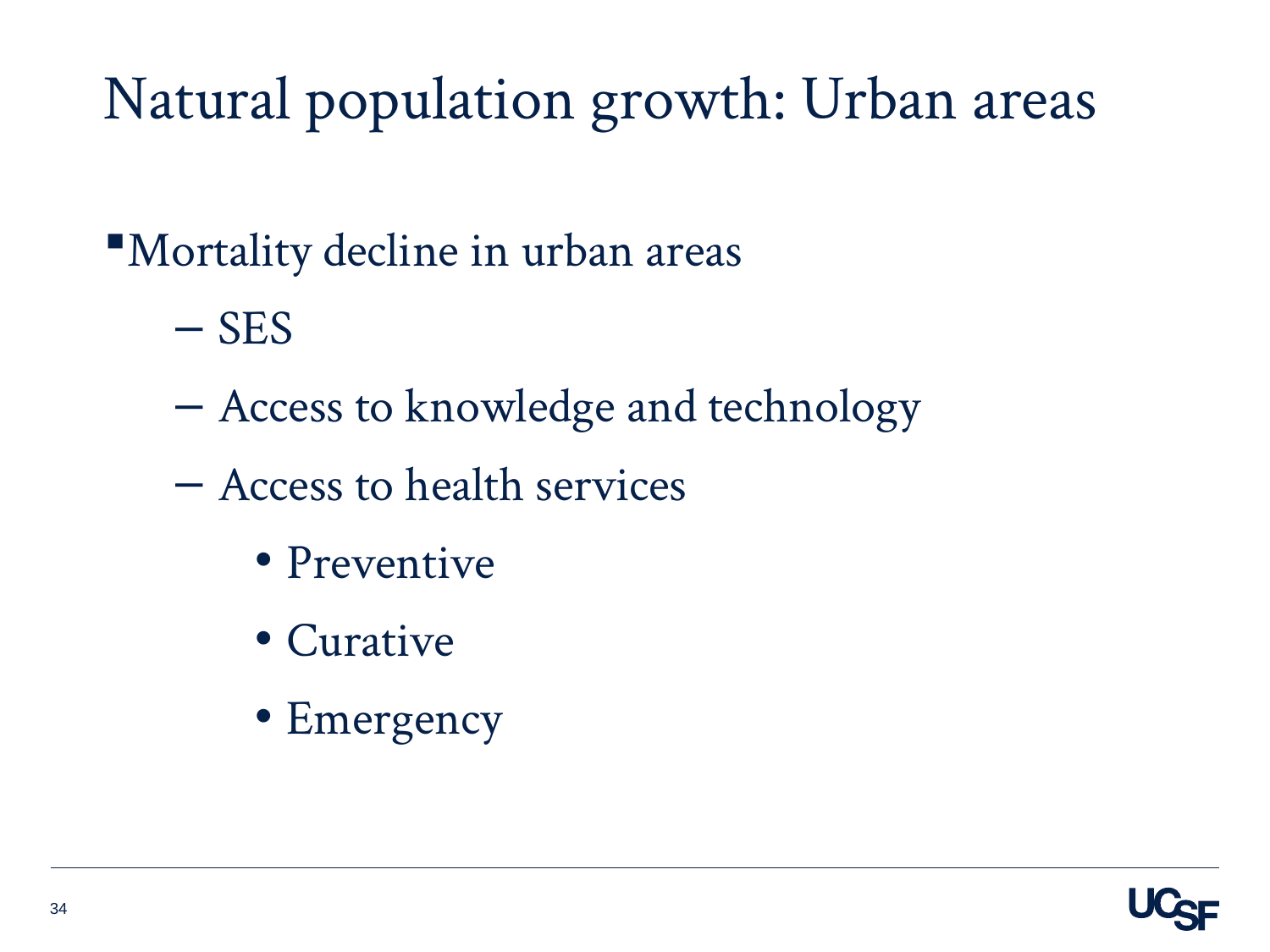

# Natural population growth: Urban areas
Mortality decline in urban areas
 SES
 Access to knowledge and technology
 Access to health services
Preventive
Curative
Emergency

34